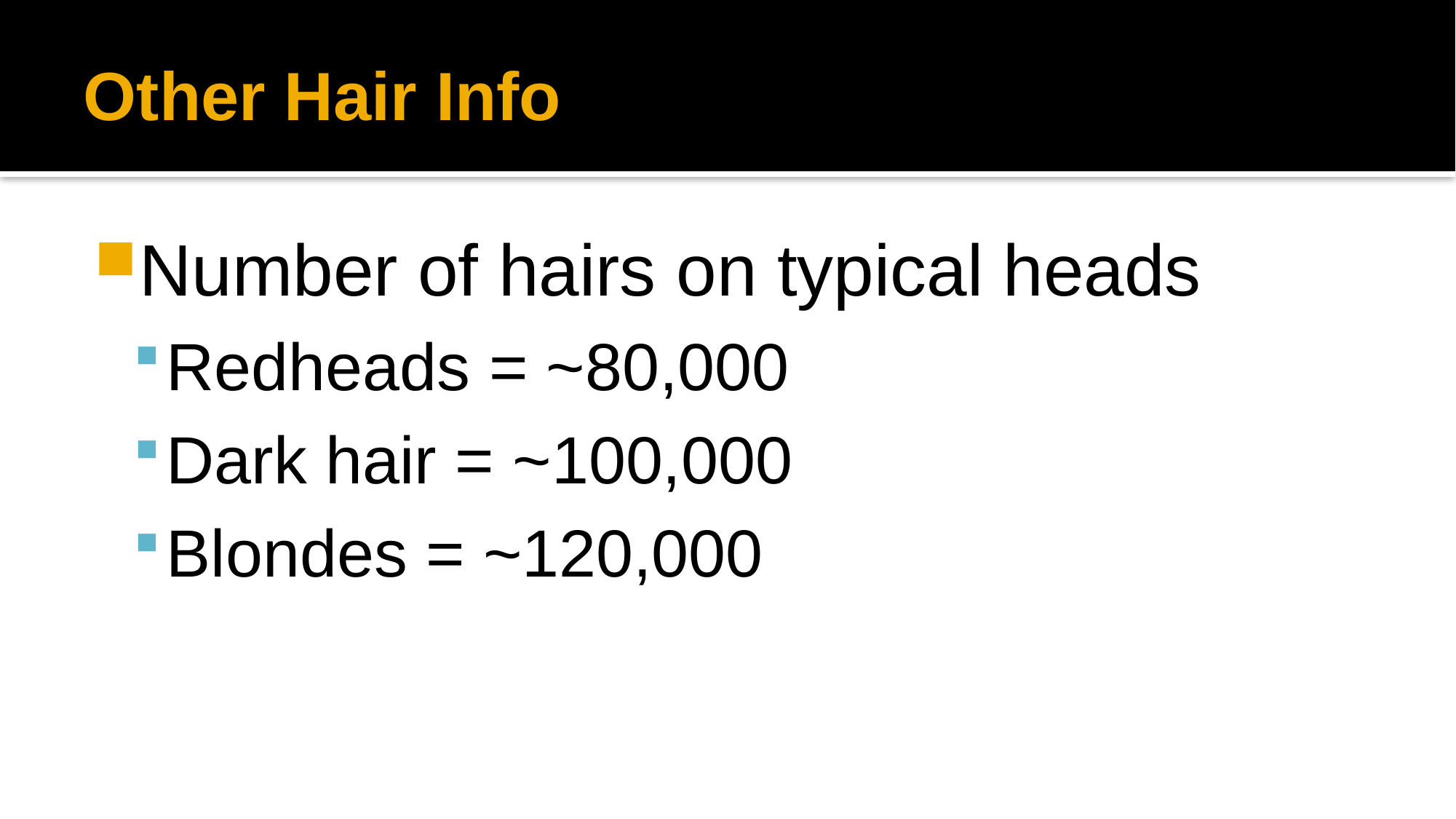

# Other Hair Info
Number of hairs on typical heads
Redheads = ~80,000
Dark hair = ~100,000
Blondes = ~120,000